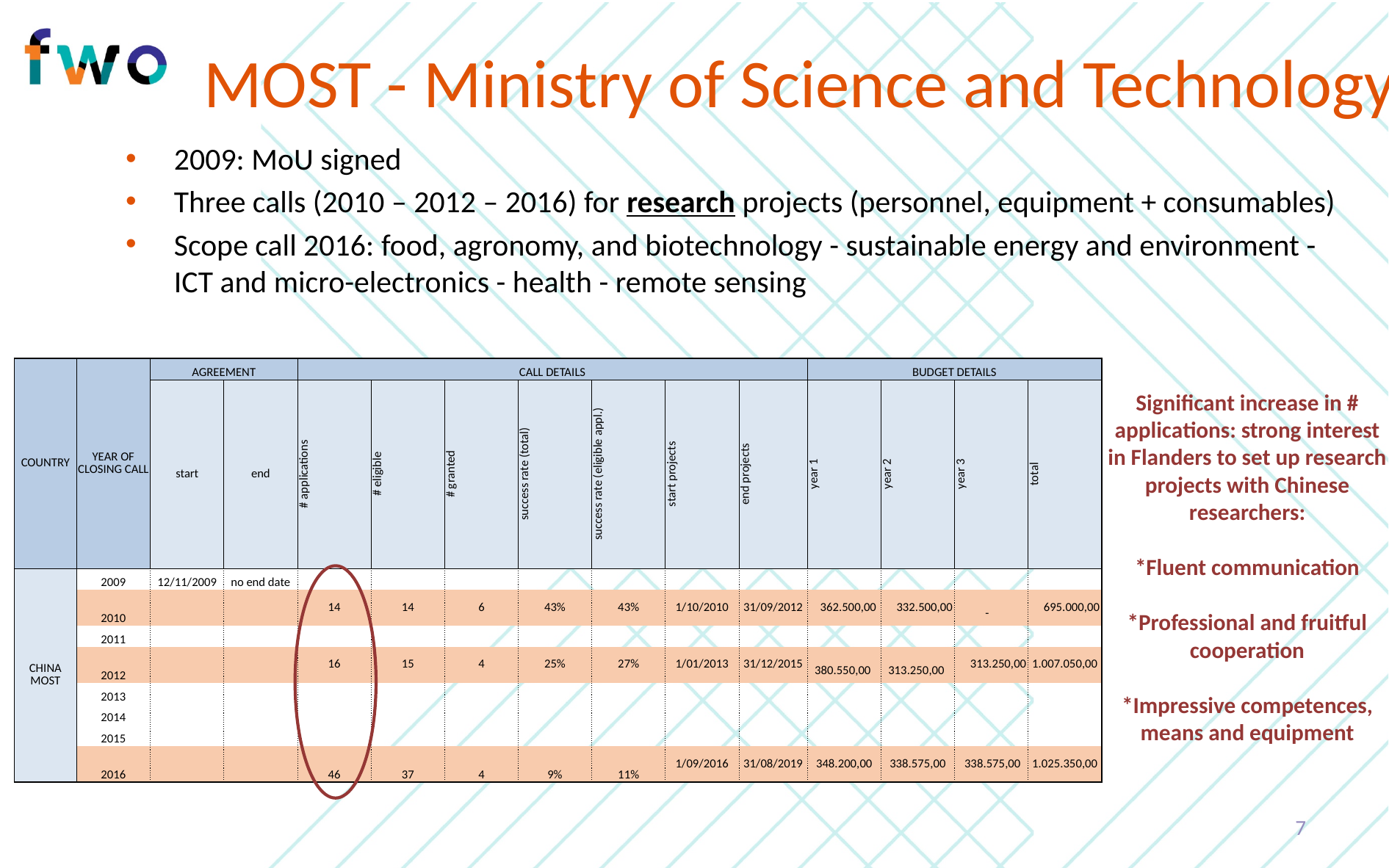

# MOST - Ministry of Science and Technology
2009: MoU signed
Three calls (2010 – 2012 – 2016) for research projects (personnel, equipment + consumables)
Scope call 2016: food, agronomy, and biotechnology - sustainable energy and environment - ICT and micro-electronics - health - remote sensing

| COUNTRY | YEAR OF CLOSING CALL | AGREEMENT |  | CALL DETAILS |  |  |  |  |  |  | BUDGET DETAILS |  |  |  |
| --- | --- | --- | --- | --- | --- | --- | --- | --- | --- | --- | --- | --- | --- | --- |
|  |  | start | end | # applications | # eligible | # granted | success rate (total) | success rate (eligible appl.) | start projects | end projects | year 1 | year 2 | year 3 | total |
| CHINA MOST | 2009 | 12/11/2009 | no end date |  |  |  |  |  |  |  |  |  |  |  |
|  | 2010 |  |  | 14 | 14 | 6 | 43% | 43% | 1/10/2010 | 31/09/2012 | 362.500,00 | 332.500,00 | - | 695.000,00 |
|  | 2011 |  |  |  |  |  |  |  |  |  |  |  |  |  |
|  | 2012 |  |  | 16 | 15 | 4 | 25% | 27% | 1/01/2013 | 31/12/2015 | 380.550,00 | 313.250,00 | 313.250,00 | 1.007.050,00 |
|  | 2013 |  |  |  |  |  |  |  |  |  |  |  |  |  |
|  | 2014 |  |  |  |  |  |  |  |  |  |  |  |  |  |
|  | 2015 |  |  |  |  |  |  |  |  |  |  |  |  |  |
|  | 2016 |  |  | 46 | 37 | 4 | 9% | 11% | 1/09/2016 | 31/08/2019 | 348.200,00 | 338.575,00 | 338.575,00 | 1.025.350,00 |
Significant increase in # applications: strong interest in Flanders to set up research projects with Chinese researchers:

*Fluent communication

*Professional and fruitful cooperation

*Impressive competences, means and equipment

7